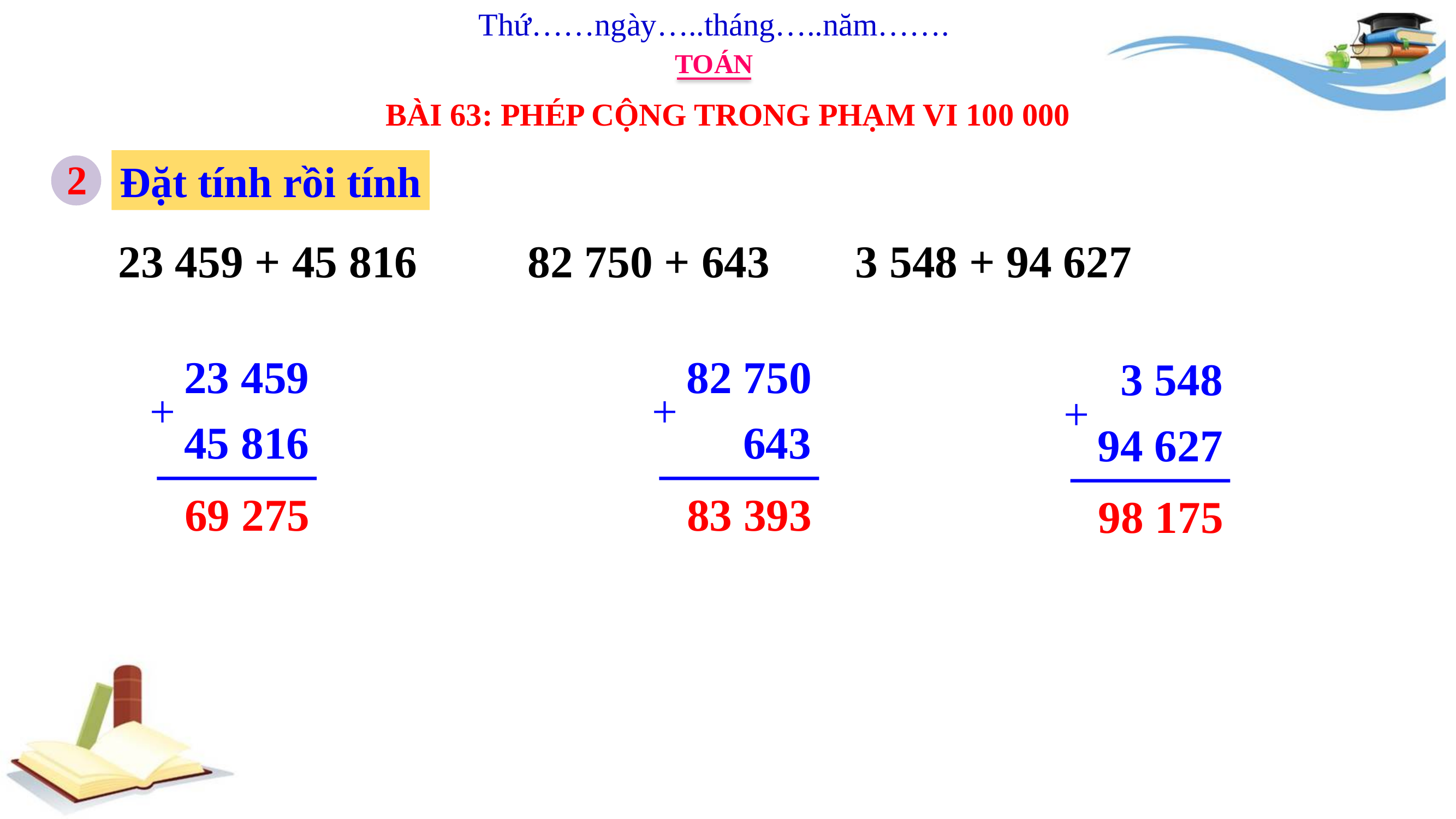

Thứ……ngày…..tháng…..năm…….
TOÁN
BÀI 63: PHÉP CỘNG TRONG PHẠM VI 100 000
2

Đặt tính rồi tính
23 459 + 45 816		82 750 + 643		3 548 + 94 627
23 459
82 750
  3 548
+
+
+
     643
45 816
94 627

69 275
83 393
98 175